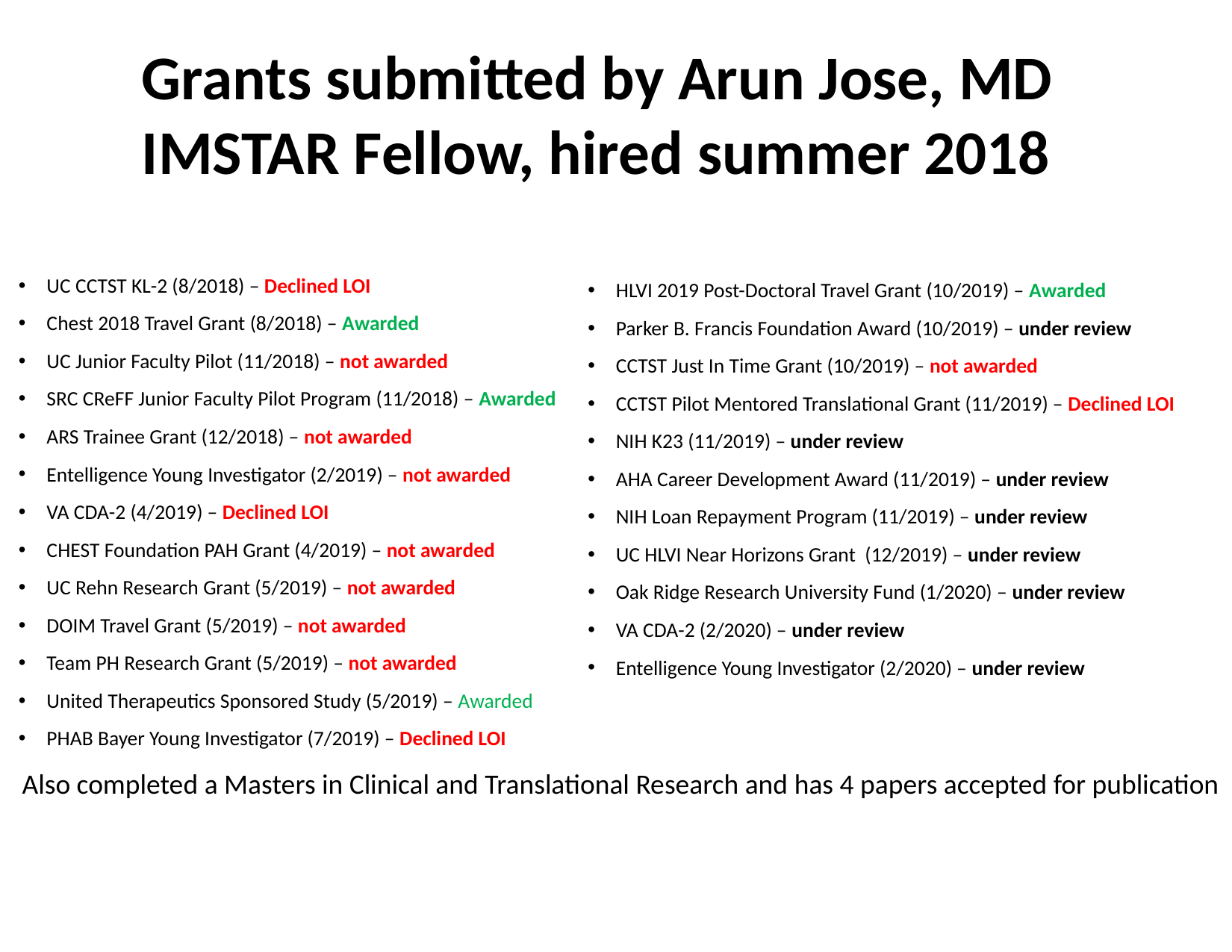

# Grants submitted by Arun Jose, MD IMSTAR Fellow, hired summer 2018
UC CCTST KL-2 (8/2018) – Declined LOI
Chest 2018 Travel Grant (8/2018) – Awarded
UC Junior Faculty Pilot (11/2018) – not awarded
SRC CReFF Junior Faculty Pilot Program (11/2018) – Awarded
ARS Trainee Grant (12/2018) – not awarded
Entelligence Young Investigator (2/2019) – not awarded
VA CDA-2 (4/2019) – Declined LOI
CHEST Foundation PAH Grant (4/2019) – not awarded
UC Rehn Research Grant (5/2019) – not awarded
DOIM Travel Grant (5/2019) – not awarded
Team PH Research Grant (5/2019) – not awarded
United Therapeutics Sponsored Study (5/2019) – Awarded
PHAB Bayer Young Investigator (7/2019) – Declined LOI
HLVI 2019 Post-Doctoral Travel Grant (10/2019) – Awarded
Parker B. Francis Foundation Award (10/2019) – under review
CCTST Just In Time Grant (10/2019) – not awarded
CCTST Pilot Mentored Translational Grant (11/2019) – Declined LOI
NIH K23 (11/2019) – under review
AHA Career Development Award (11/2019) – under review
NIH Loan Repayment Program (11/2019) – under review
UC HLVI Near Horizons Grant  (12/2019) – under review
Oak Ridge Research University Fund (1/2020) – under review
VA CDA-2 (2/2020) – under review
Entelligence Young Investigator (2/2020) – under review
Also completed a Masters in Clinical and Translational Research and has 4 papers accepted for publication